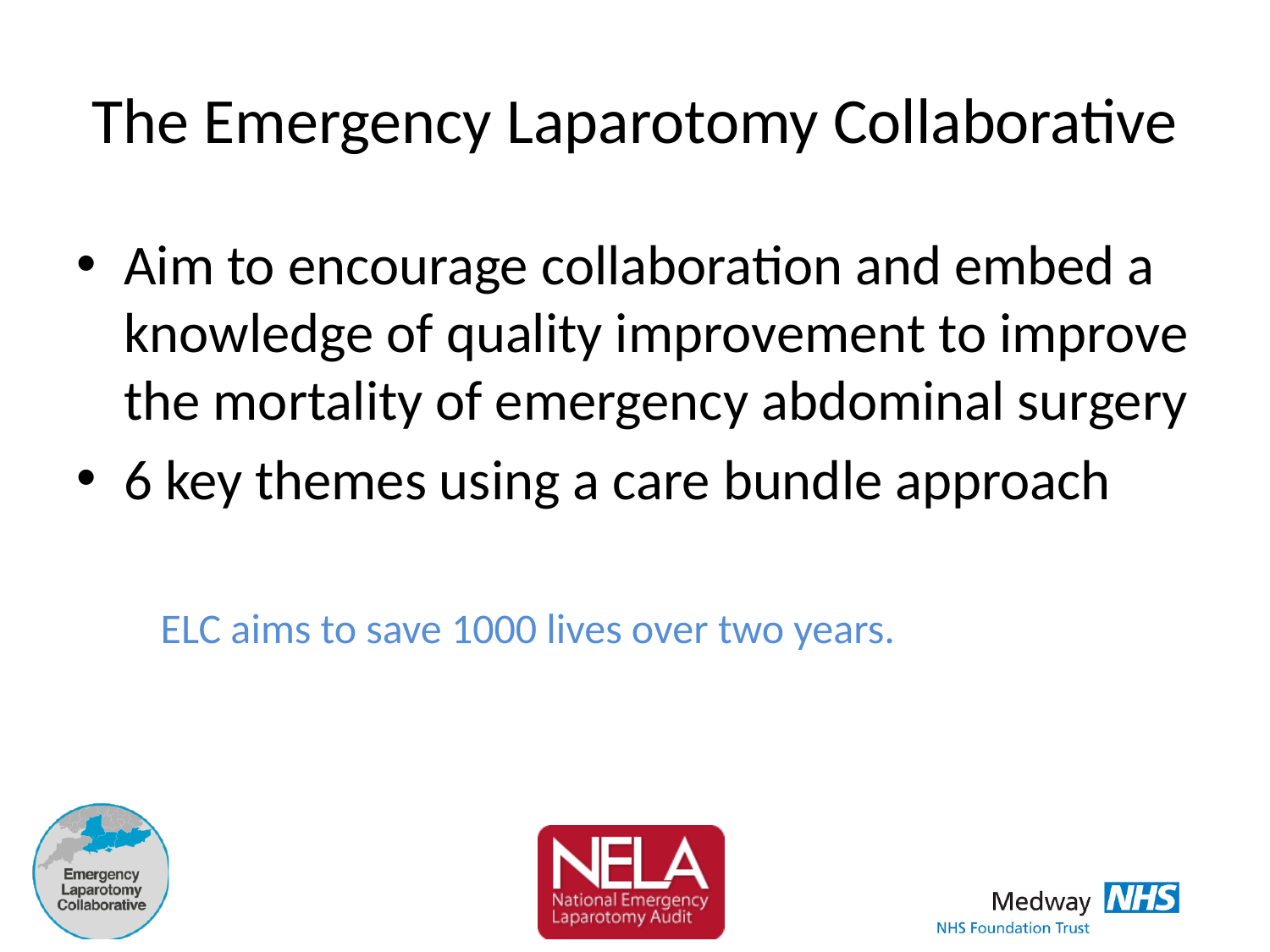

# The Emergency Laparotomy Collaborative
Aim to encourage collaboration and embed a knowledge of quality improvement to improve the mortality of emergency abdominal surgery
6 key themes using a care bundle approach
ELC aims to save 1000 lives over two years.